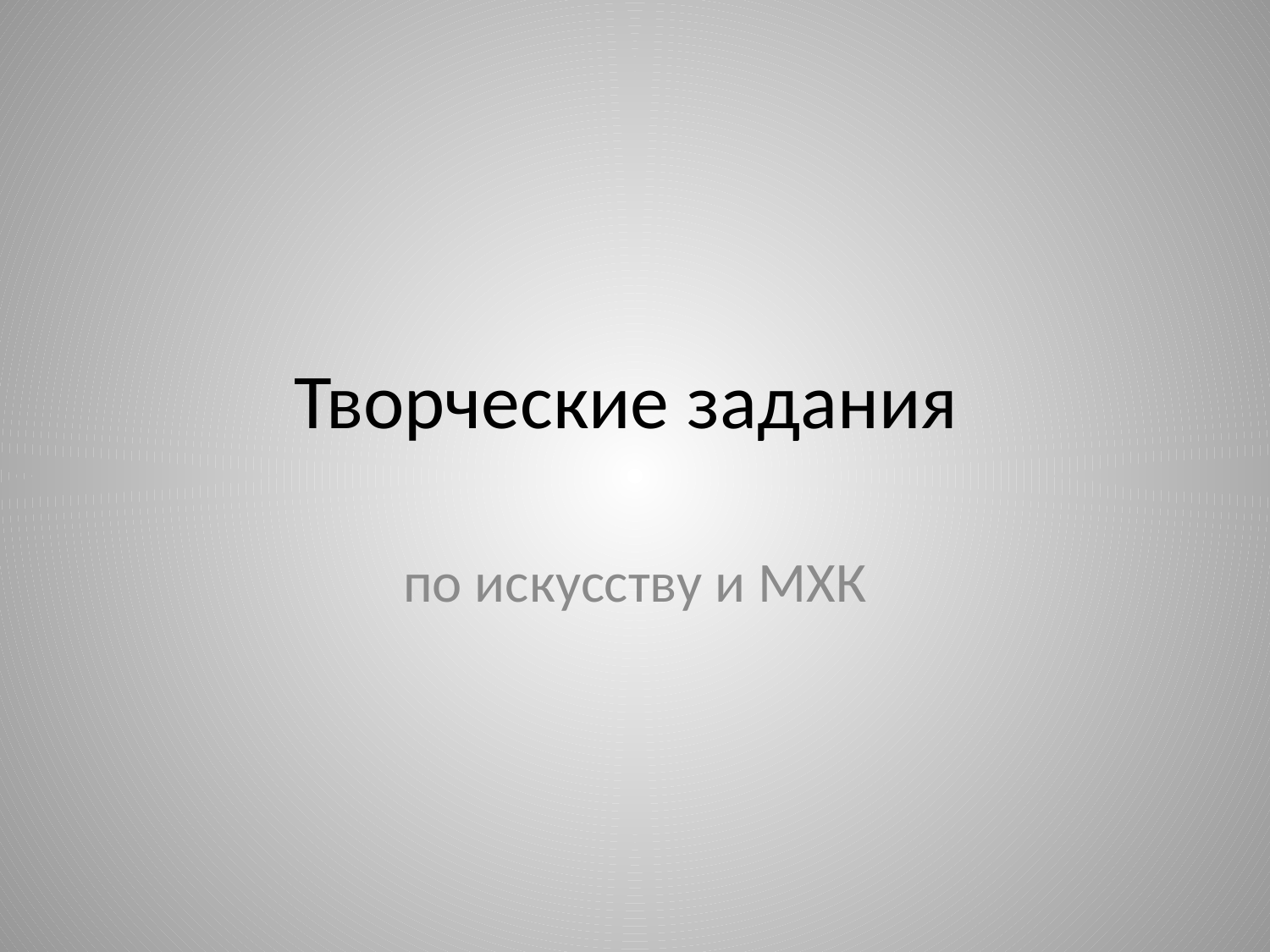

# Творческие задания
по искусству и МХК